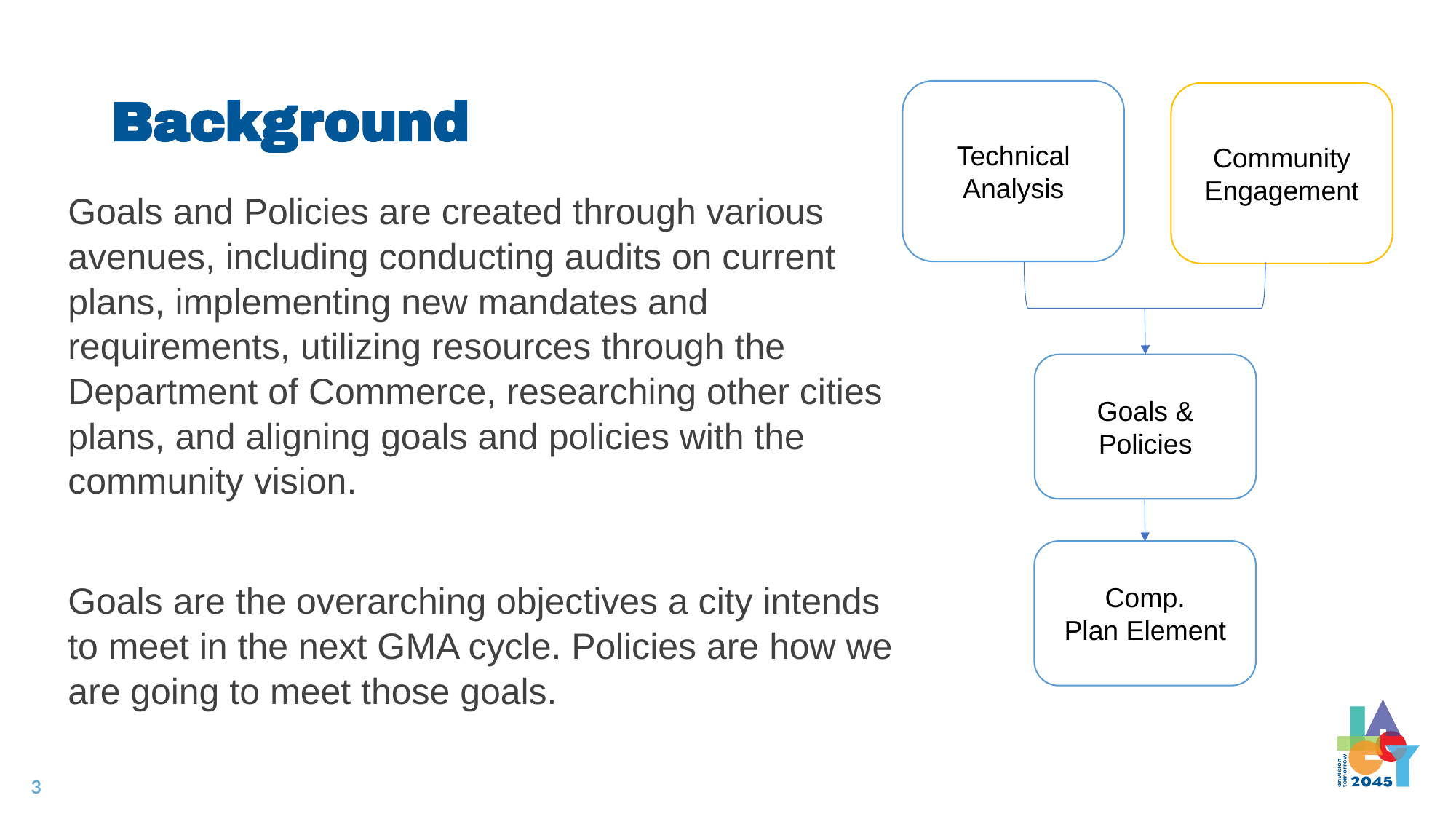

# Background
Technical Analysis
Community Engagement

Goals and Policies are created through various avenues, including conducting audits on current plans, implementing new mandates and requirements, utilizing resources through the Department of Commerce, researching other cities plans, and aligning goals and policies with the community vision.

Goals are the overarching objectives a city intends to meet in the next GMA cycle. Policies are how we are going to meet those goals.
Goals & Policies
Comp. Plan Element
3